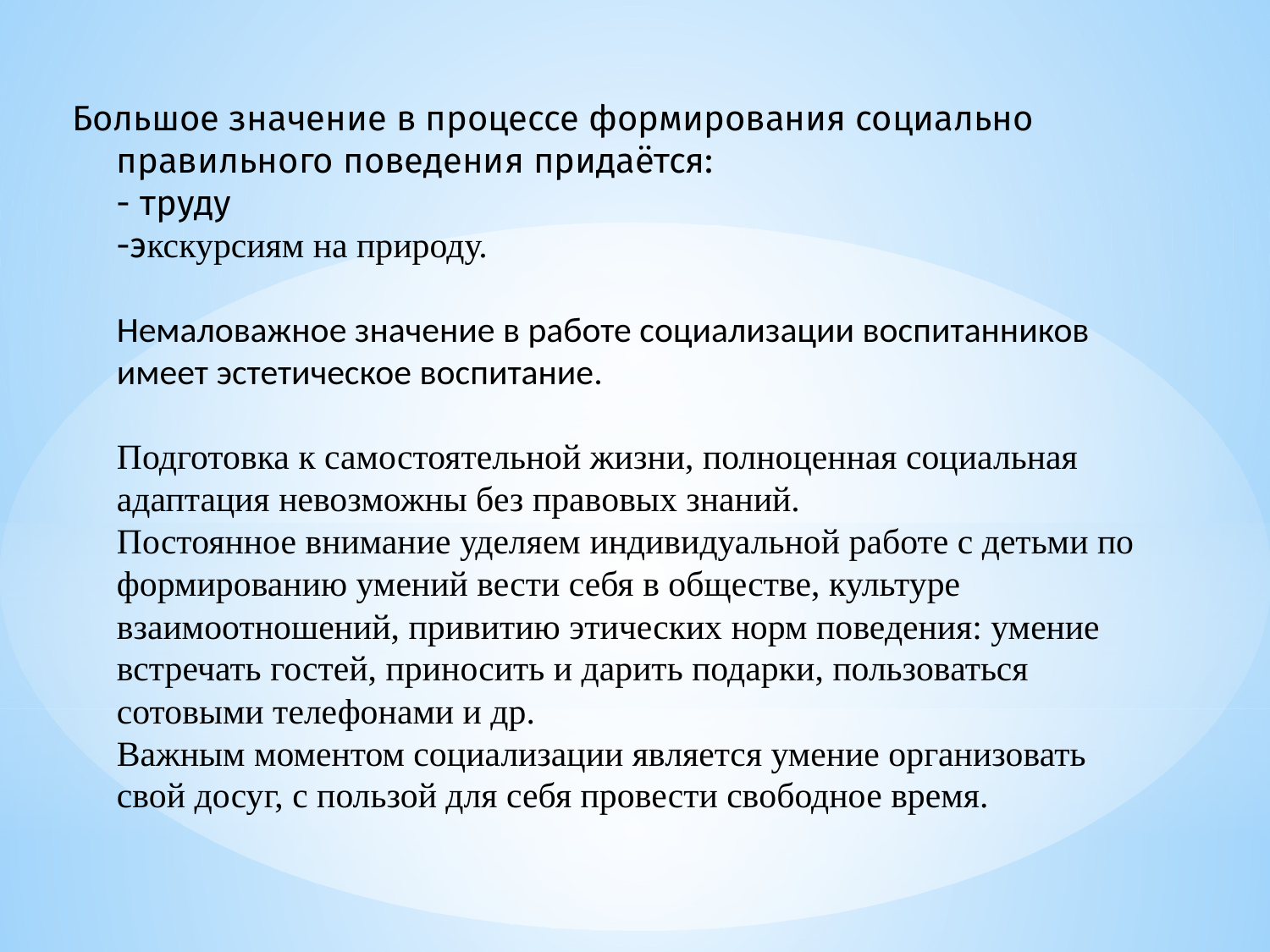

# Большое значение в процессе формирования социально правильного поведения придаётся: - труду -экскурсиям на природу. Немаловажное значение в работе социализации воспитанников имеет эстетическое воспитание.  Подготовка к самостоятельной жизни, полноценная социальная адаптация невозможны без правовых знаний. Постоянное внимание уделяем индивидуальной работе с детьми по формированию умений вести себя в обществе, культуре взаимоотношений, привитию этических норм поведения: умение встречать гостей, приносить и дарить подарки, пользоваться сотовыми телефонами и др. Важным моментом социализации является умение организовать свой досуг, с пользой для себя провести свободное время.